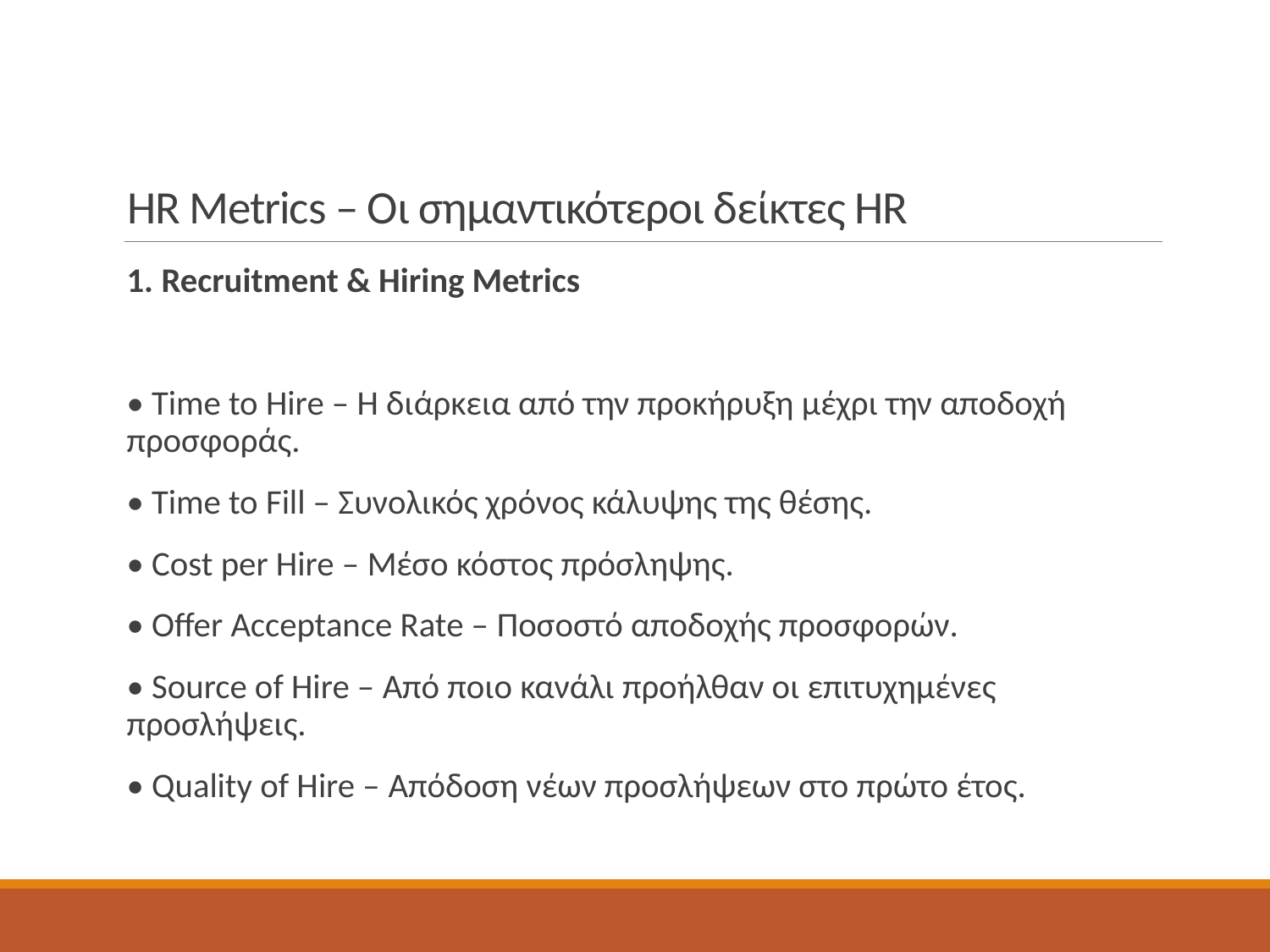

# HR Metrics – Οι σημαντικότεροι δείκτες HR
1. Recruitment & Hiring Metrics

• Time to Hire – Η διάρκεια από την προκήρυξη μέχρι την αποδοχή προσφοράς.
• Time to Fill – Συνολικός χρόνος κάλυψης της θέσης.
• Cost per Hire – Μέσο κόστος πρόσληψης.
• Offer Acceptance Rate – Ποσοστό αποδοχής προσφορών.
• Source of Hire – Από ποιο κανάλι προήλθαν οι επιτυχημένες προσλήψεις.
• Quality of Hire – Απόδοση νέων προσλήψεων στο πρώτο έτος.